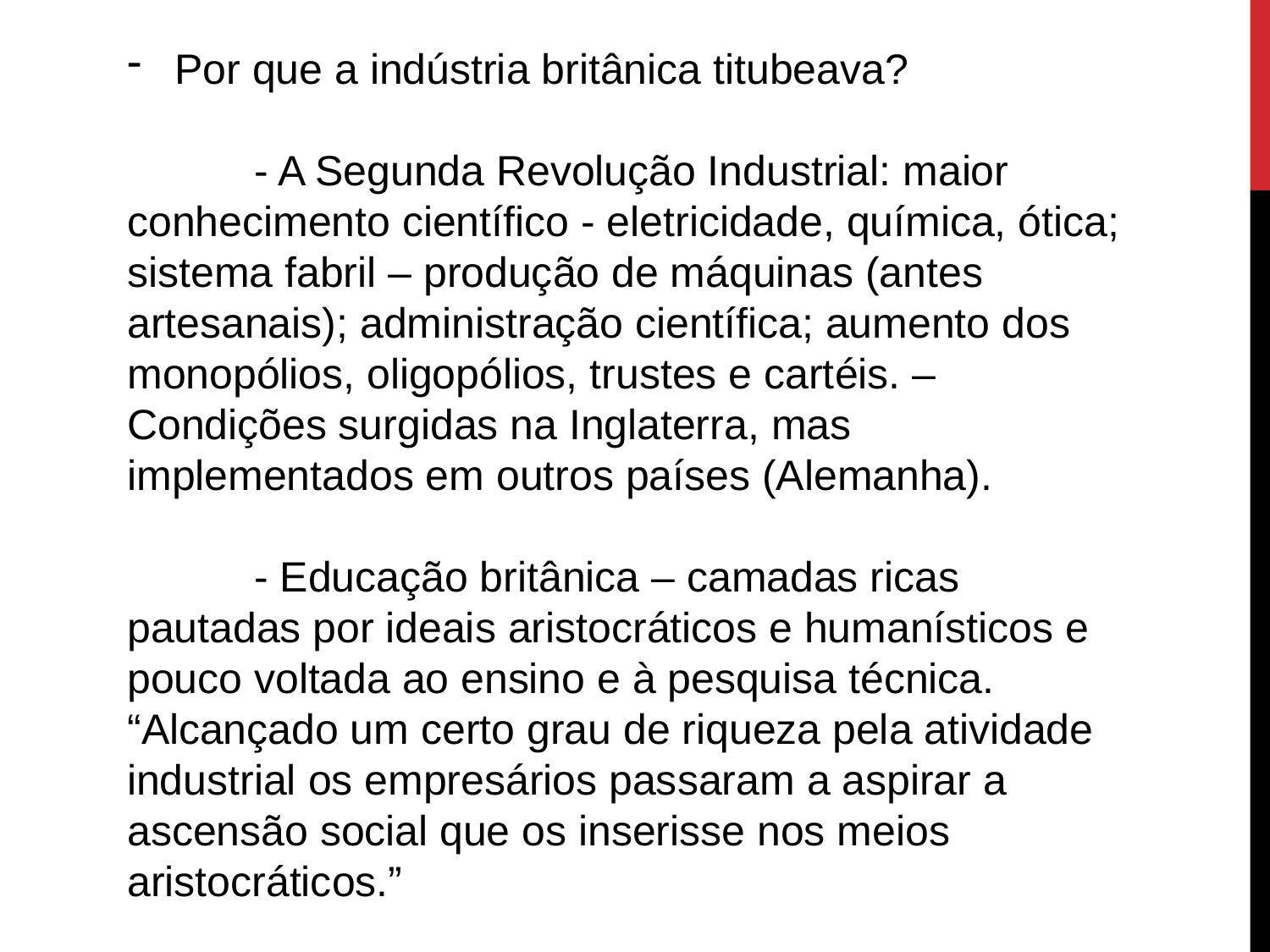

Por que a indústria britânica titubeava?

	- A Segunda Revolução Industrial: maior conhecimento científico - eletricidade, química, ótica; sistema fabril – produção de máquinas (antes artesanais); administração científica; aumento dos monopólios, oligopólios, trustes e cartéis. – Condições surgidas na Inglaterra, mas implementados em outros países (Alemanha).

	- Educação britânica – camadas ricas pautadas por ideais aristocráticos e humanísticos e pouco voltada ao ensino e à pesquisa técnica. “Alcançado um certo grau de riqueza pela atividade industrial os empresários passaram a aspirar a ascensão social que os inserisse nos meios aristocráticos.”